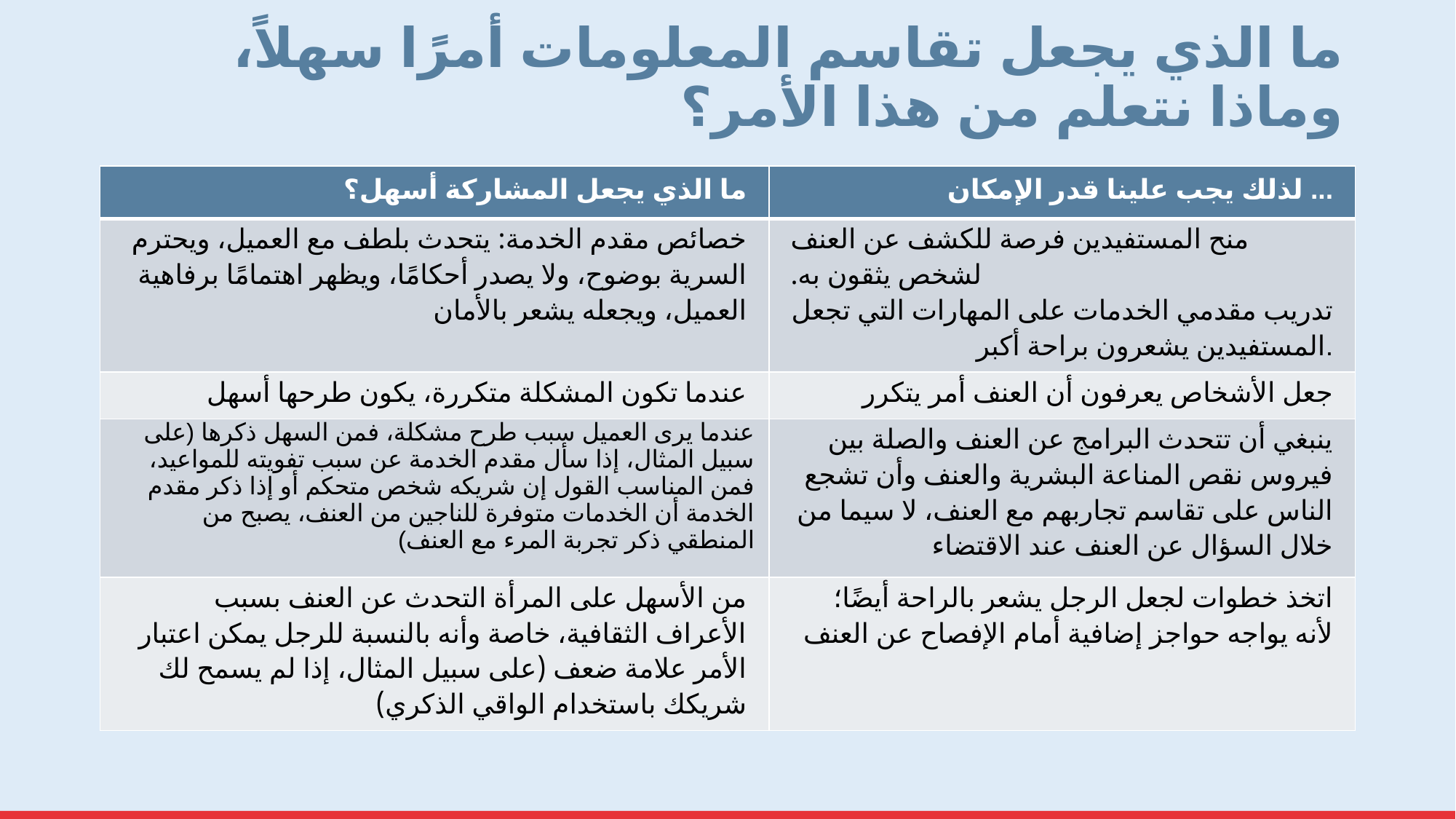

# ما الذي يجعل تقاسم المعلومات أمرًا سهلاً، وماذا نتعلم من هذا الأمر؟
| ما الذي يجعل المشاركة أسهل؟ | لذلك يجب علينا قدر الإمكان ... |
| --- | --- |
| خصائص مقدم الخدمة: يتحدث بلطف مع العميل، ويحترم السرية بوضوح، ولا يصدر أحكامًا، ويظهر اهتمامًا برفاهية العميل، ويجعله يشعر بالأمان | منح المستفيدين فرصة للكشف عن العنف لشخص يثقون به. تدريب مقدمي الخدمات على المهارات التي تجعل المستفيدين يشعرون براحة أكبر. |
| عندما تكون المشكلة متكررة، يكون طرحها أسهل | جعل الأشخاص يعرفون أن العنف أمر يتكرر |
| عندما يرى العميل سبب طرح مشكلة، فمن السهل ذكرها (على سبيل المثال، إذا سأل مقدم الخدمة عن سبب تفويته للمواعيد، فمن المناسب القول إن شريكه شخص متحكم أو إذا ذكر مقدم الخدمة أن الخدمات متوفرة للناجين من العنف، يصبح من المنطقي ذكر تجربة المرء مع العنف) | ينبغي أن تتحدث البرامج عن العنف والصلة بين فيروس نقص المناعة البشرية والعنف وأن تشجع الناس على تقاسم تجاربهم مع العنف، لا سيما من خلال السؤال عن العنف عند الاقتضاء |
| من الأسهل على المرأة التحدث عن العنف بسبب الأعراف الثقافية، خاصة وأنه بالنسبة للرجل يمكن اعتبار الأمر علامة ضعف (على سبيل المثال، إذا لم يسمح لك شريكك باستخدام الواقي الذكري) | اتخذ خطوات لجعل الرجل يشعر بالراحة أيضًا؛ لأنه يواجه حواجز إضافية أمام الإفصاح عن العنف |